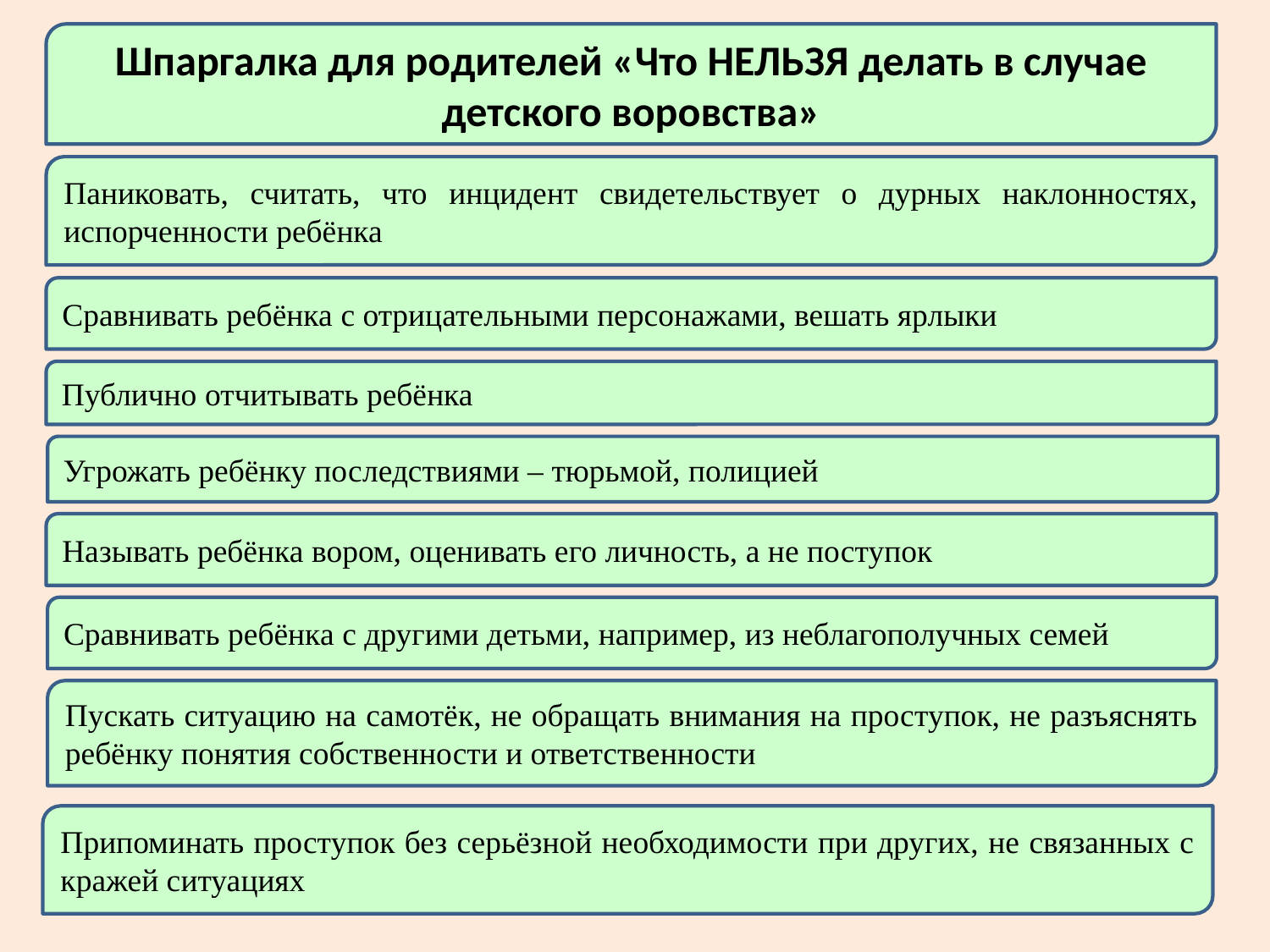

Шпаргалка для родителей «Что НЕЛЬЗЯ делать в случае детского воровства»
Паниковать, считать, что инцидент свидетельствует о дурных наклонностях, испорченности ребёнка
Сравнивать ребёнка с отрицательными персонажами, вешать ярлыки
Публично отчитывать ребёнка
Угрожать ребёнку последствиями – тюрьмой, полицией
Называть ребёнка вором, оценивать его личность, а не поступок
Сравнивать ребёнка с другими детьми, например, из неблагополучных семей
Пускать ситуацию на самотёк, не обращать внимания на проступок, не разъяснять ребёнку понятия собственности и ответственности
Припоминать проступок без серьёзной необходимости при других, не связанных с кражей ситуациях